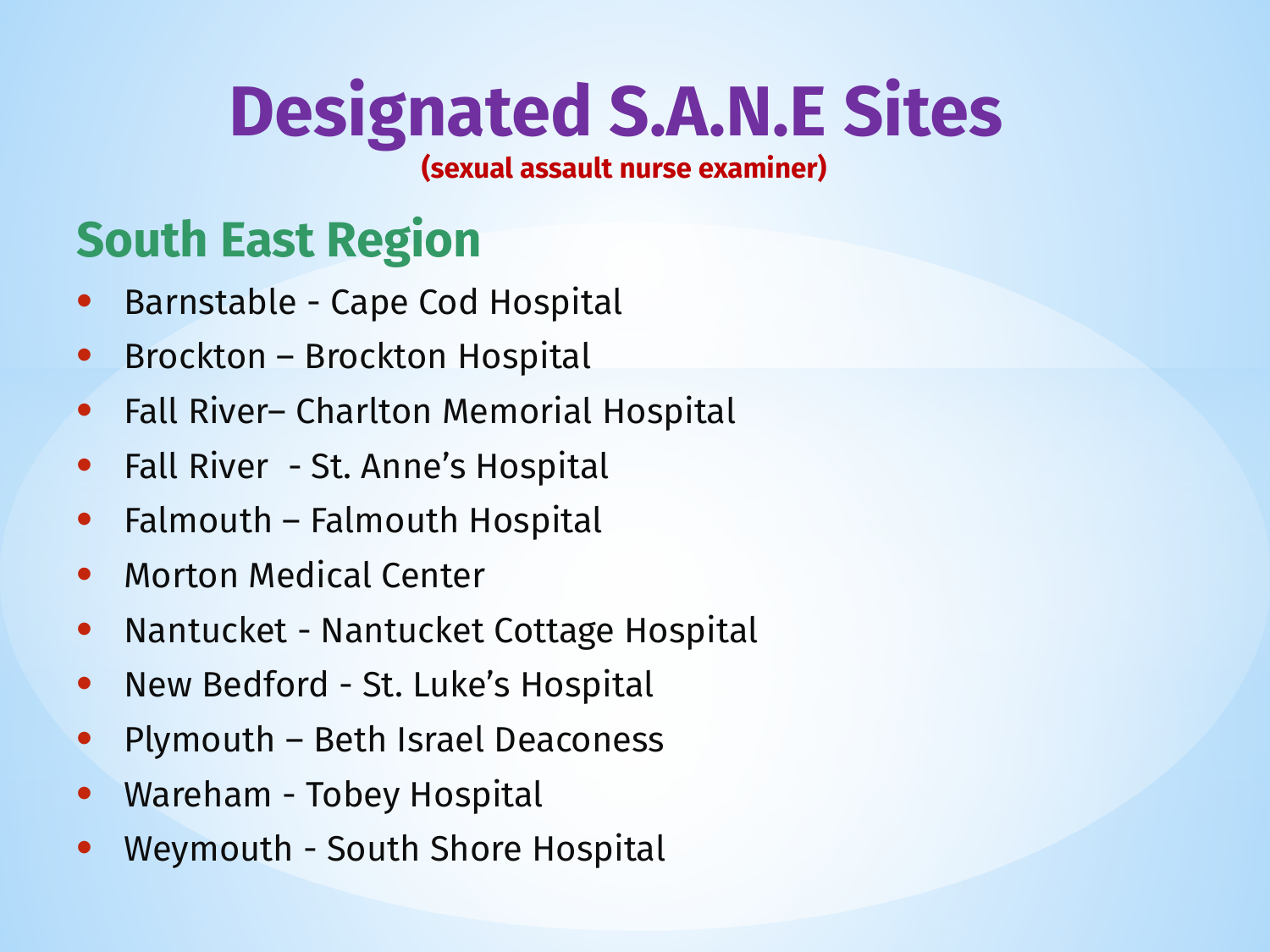

# Designated S.A.N.E Sites (sexual assault nurse examiner)
South East Region
Barnstable - Cape Cod Hospital
Brockton – Brockton Hospital
Fall River– Charlton Memorial Hospital
Fall River  - St. Anne’s Hospital
Falmouth – Falmouth Hospital
Morton Medical Center
Nantucket - Nantucket Cottage Hospital
New Bedford - St. Luke’s Hospital
Plymouth – Beth Israel Deaconess
Wareham - Tobey Hospital
Weymouth - South Shore Hospital